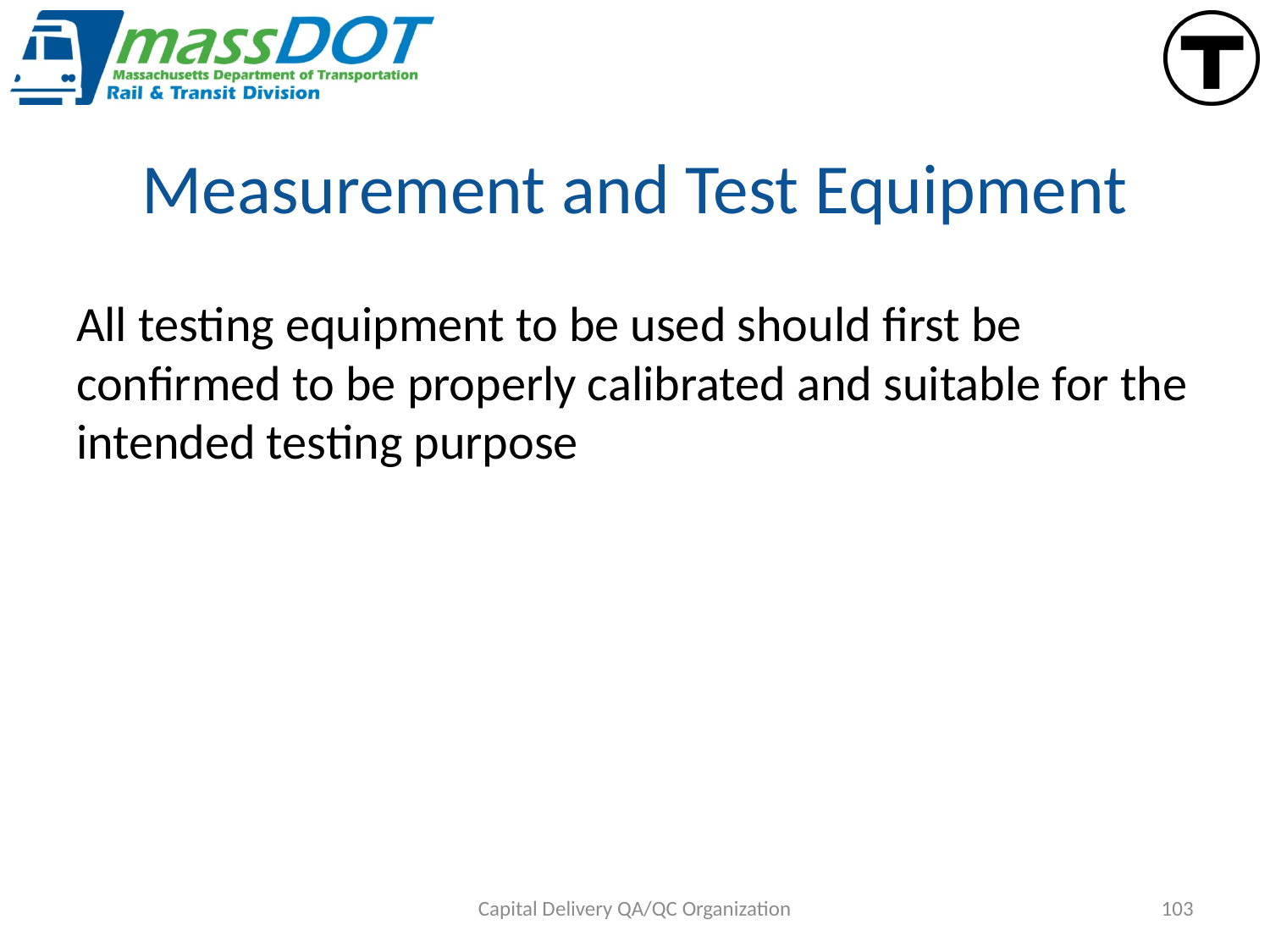

# Measurement and Test Equipment
All testing equipment to be used should first be confirmed to be properly calibrated and suitable for the intended testing purpose
Capital Delivery QA/QC Organization
103